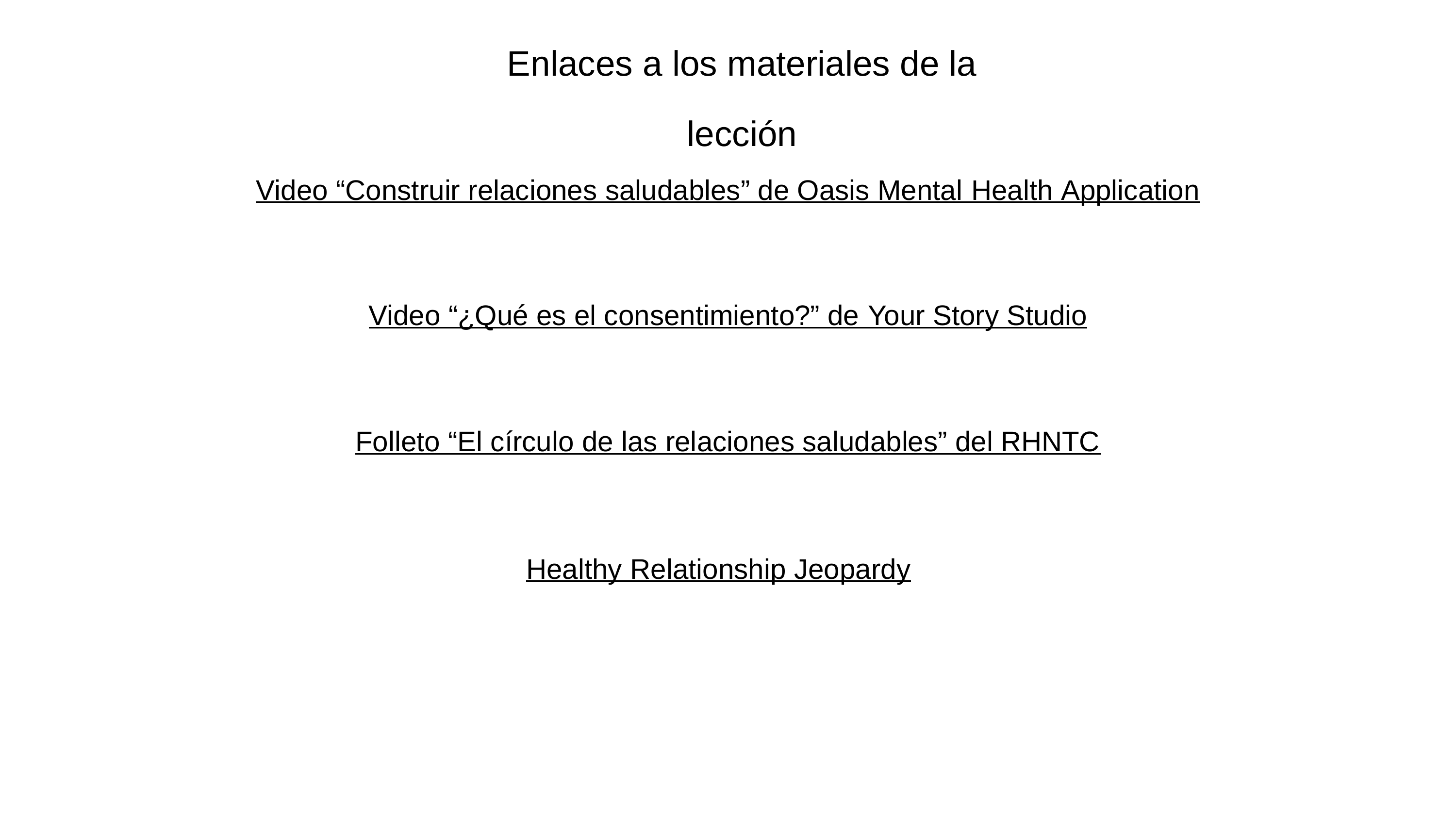

Enlaces a los materiales de la lección
Video “Construir relaciones saludables” de Oasis Mental Health Application
Video “¿Qué es el consentimiento?” de Your Story Studio
Folleto “El círculo de las relaciones saludables” del RHNTC
Healthy Relationship Jeopardy